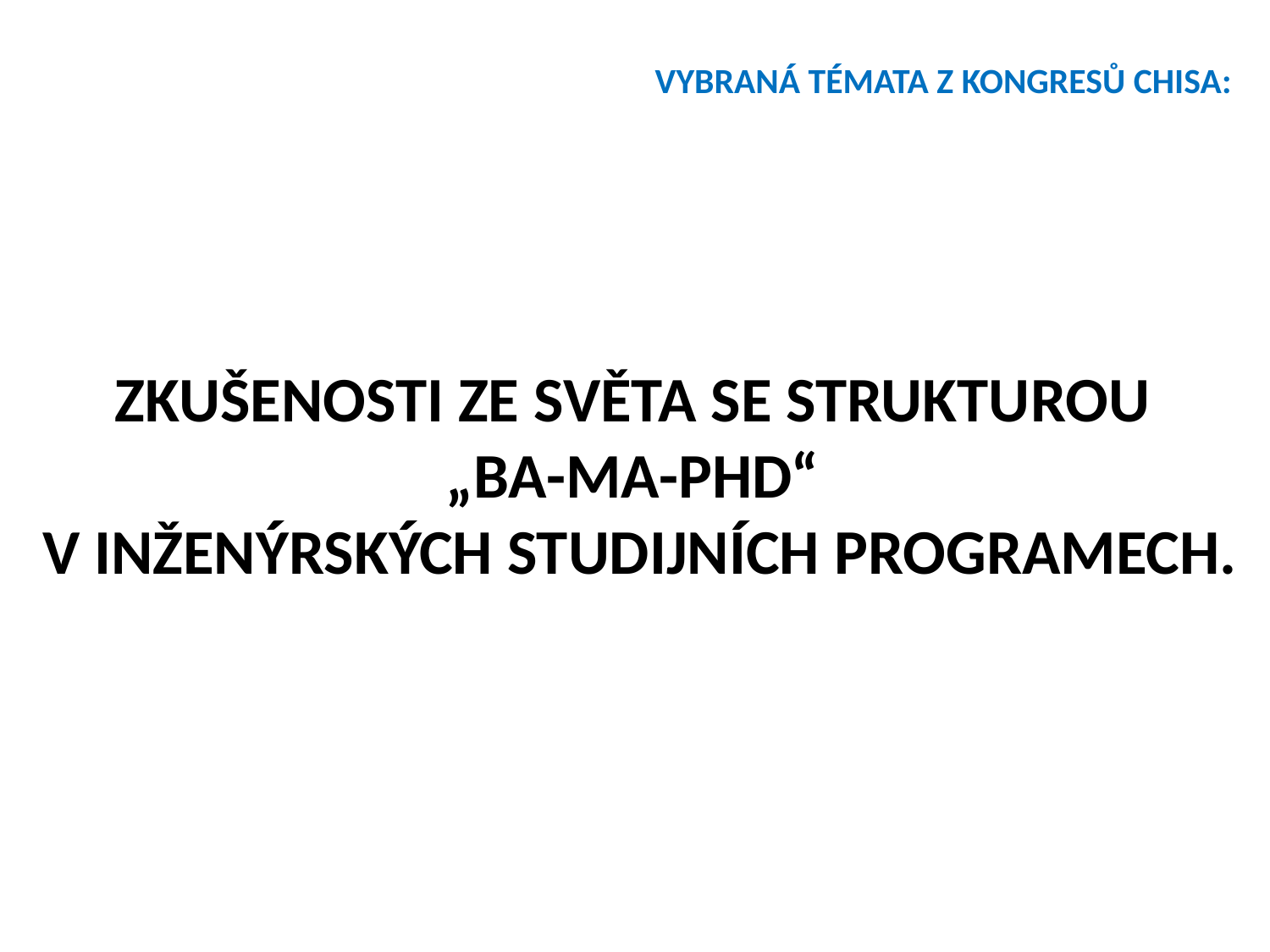

VYBRANÁ TÉMATA Z KONGRESŮ CHISA:

# Zkušenosti ze světa se strukturou „BA-MA-PhD“ v inženýrských studijních programech.